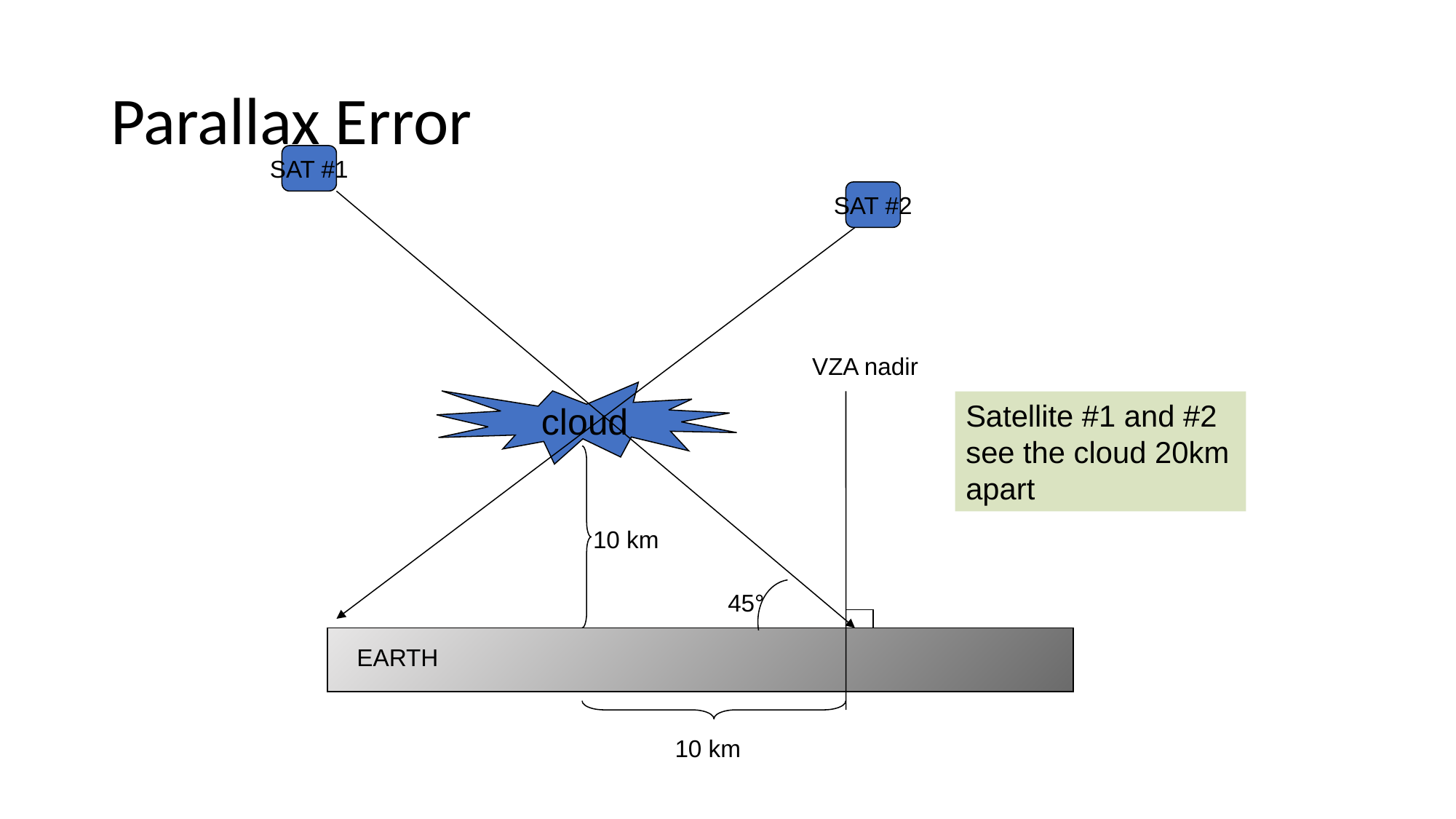

# Parallax Error
SAT #1
SAT #2

VZA nadir
cloud

Satellite #1 and #2 see the cloud 20km apart

10 km

45°

EARTH
10 km